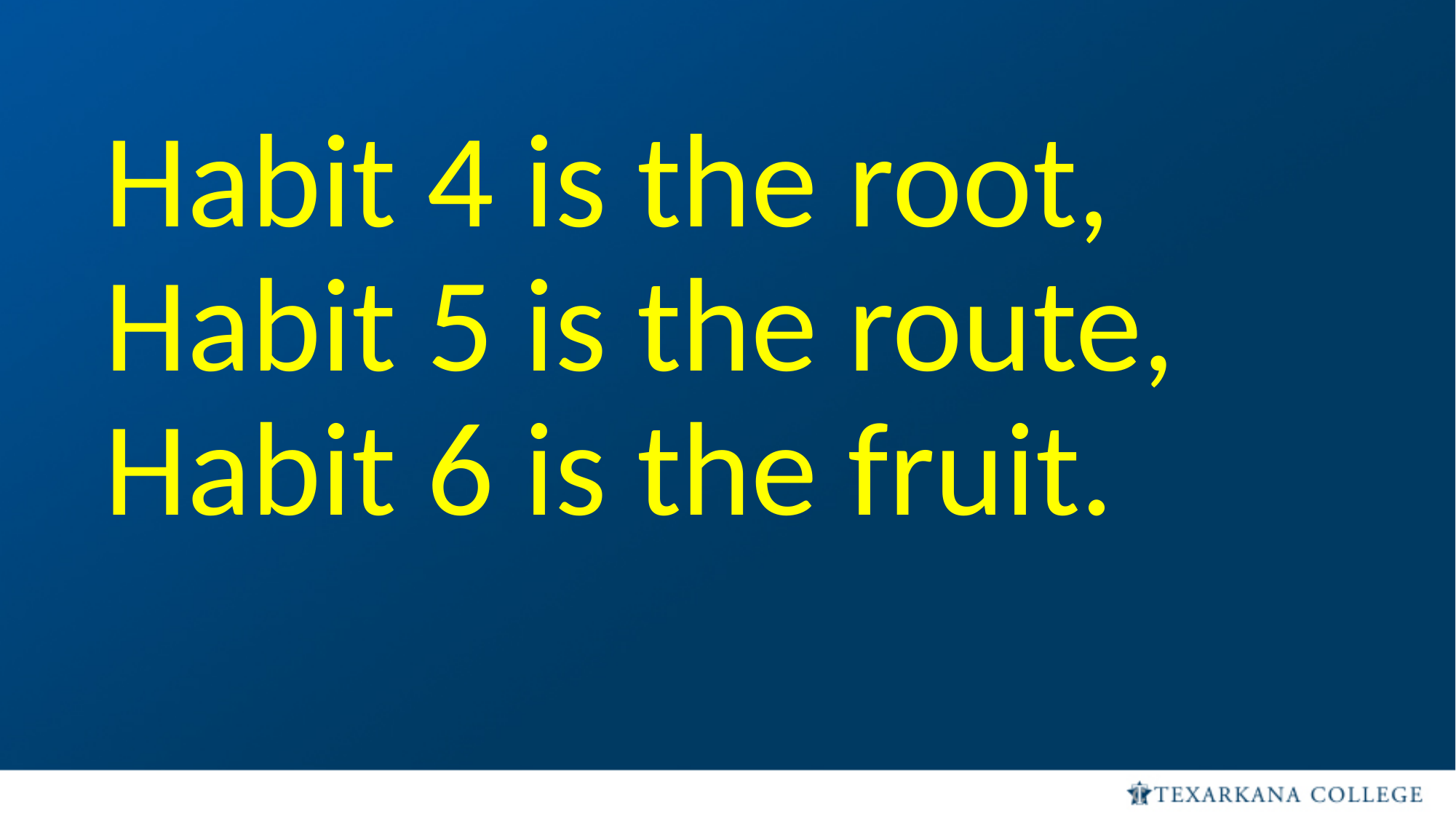

Habit 4 is the root, Habit 5 is the route, Habit 6 is the fruit.